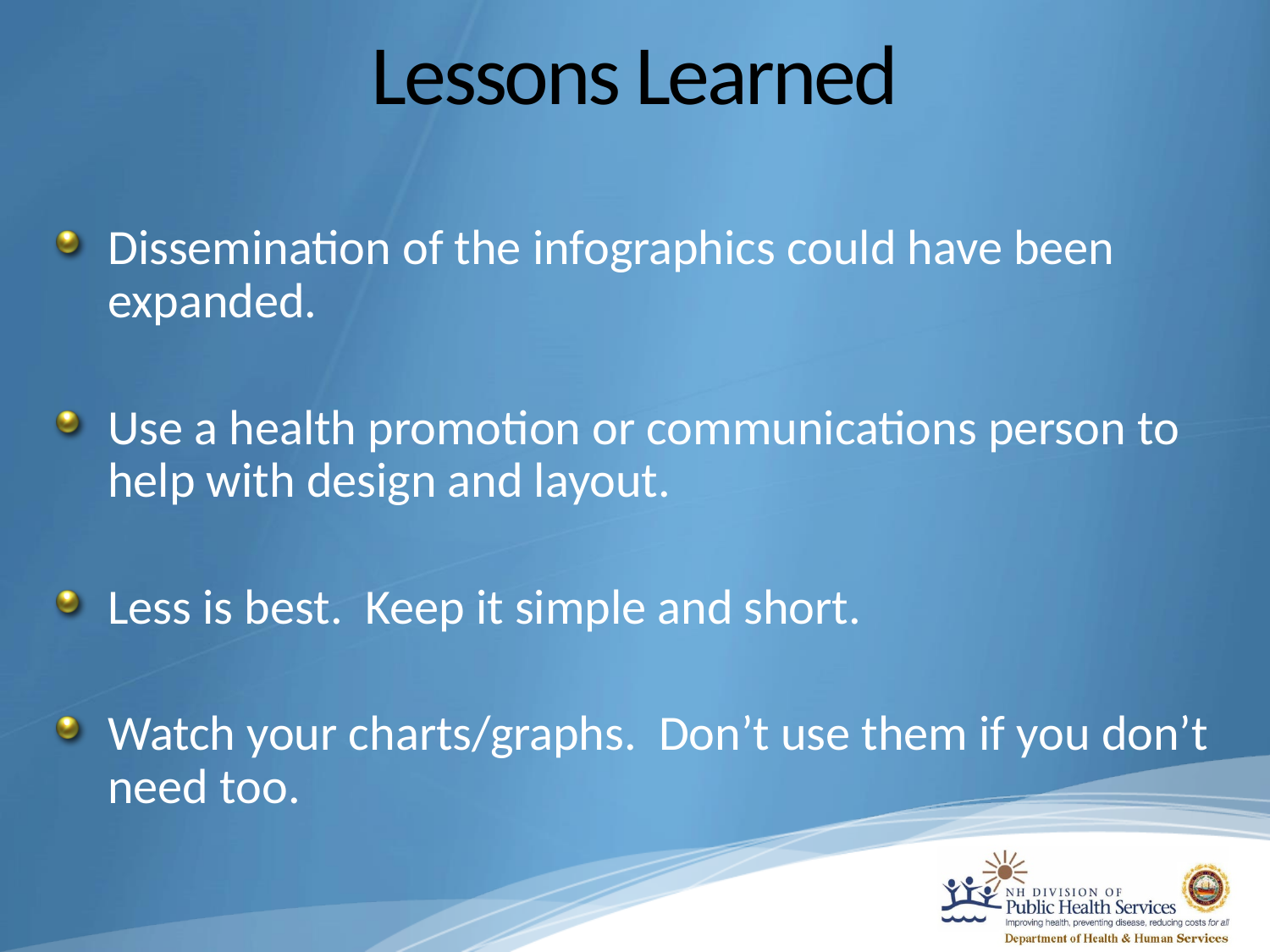

# Lessons Learned
Dissemination of the infographics could have been expanded.

Use a health promotion or communications person to help with design and layout.

Less is best.  Keep it simple and short.

Watch your charts/graphs.  Don’t use them if you don’t need too.